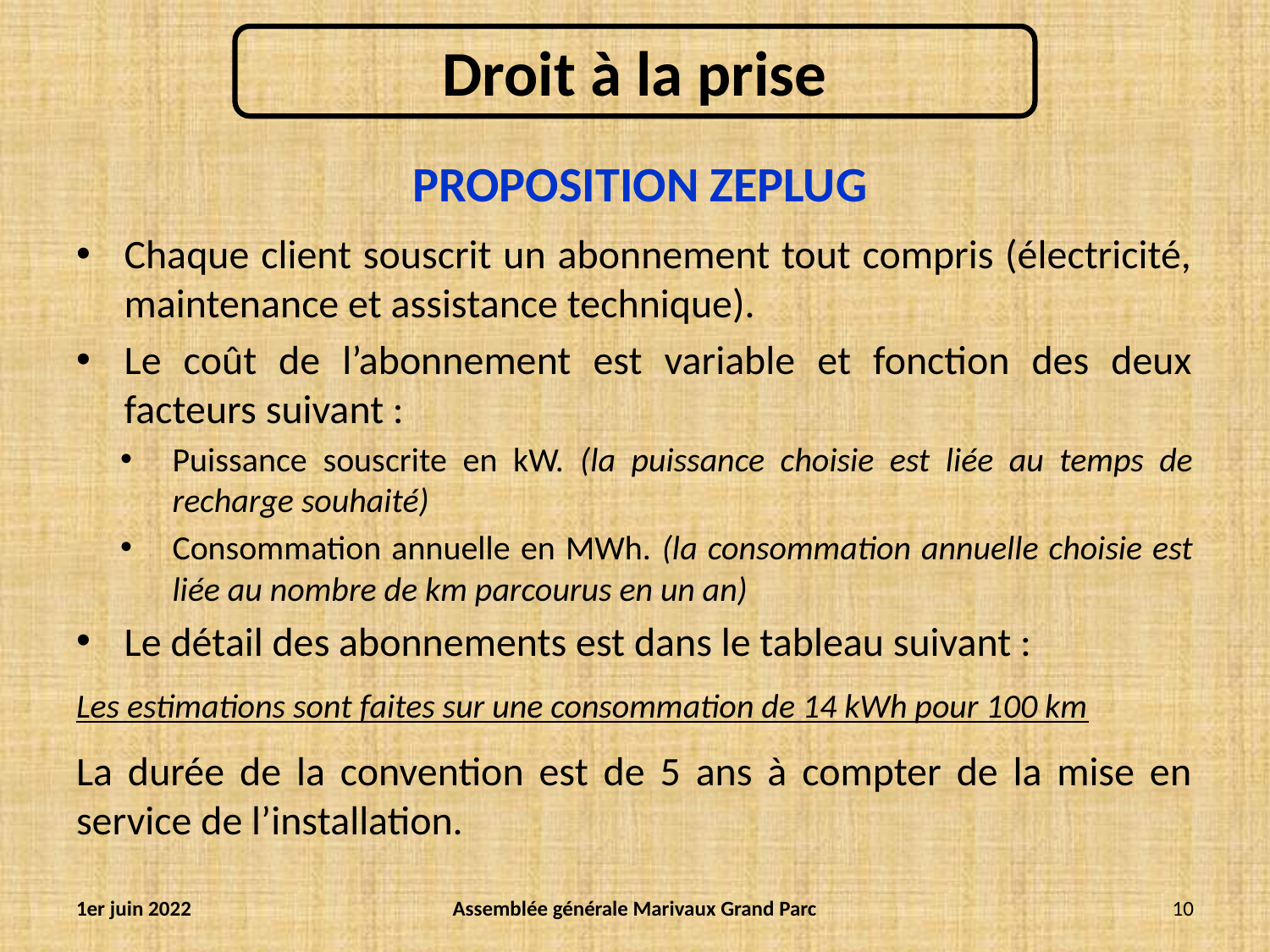

PROPOSITION ZEPLUG
Chaque client souscrit un abonnement tout compris (électricité, maintenance et assistance technique).
Le coût de l’abonnement est variable et fonction des deux facteurs suivant :
Puissance souscrite en kW. (la puissance choisie est liée au temps de recharge souhaité)
Consommation annuelle en MWh. (la consommation annuelle choisie est liée au nombre de km parcourus en un an)
Le détail des abonnements est dans le tableau suivant :
Les estimations sont faites sur une consommation de 14 kWh pour 100 km
La durée de la convention est de 5 ans à compter de la mise en service de l’installation.

1er juin 2022
Assemblée générale Marivaux Grand Parc
10